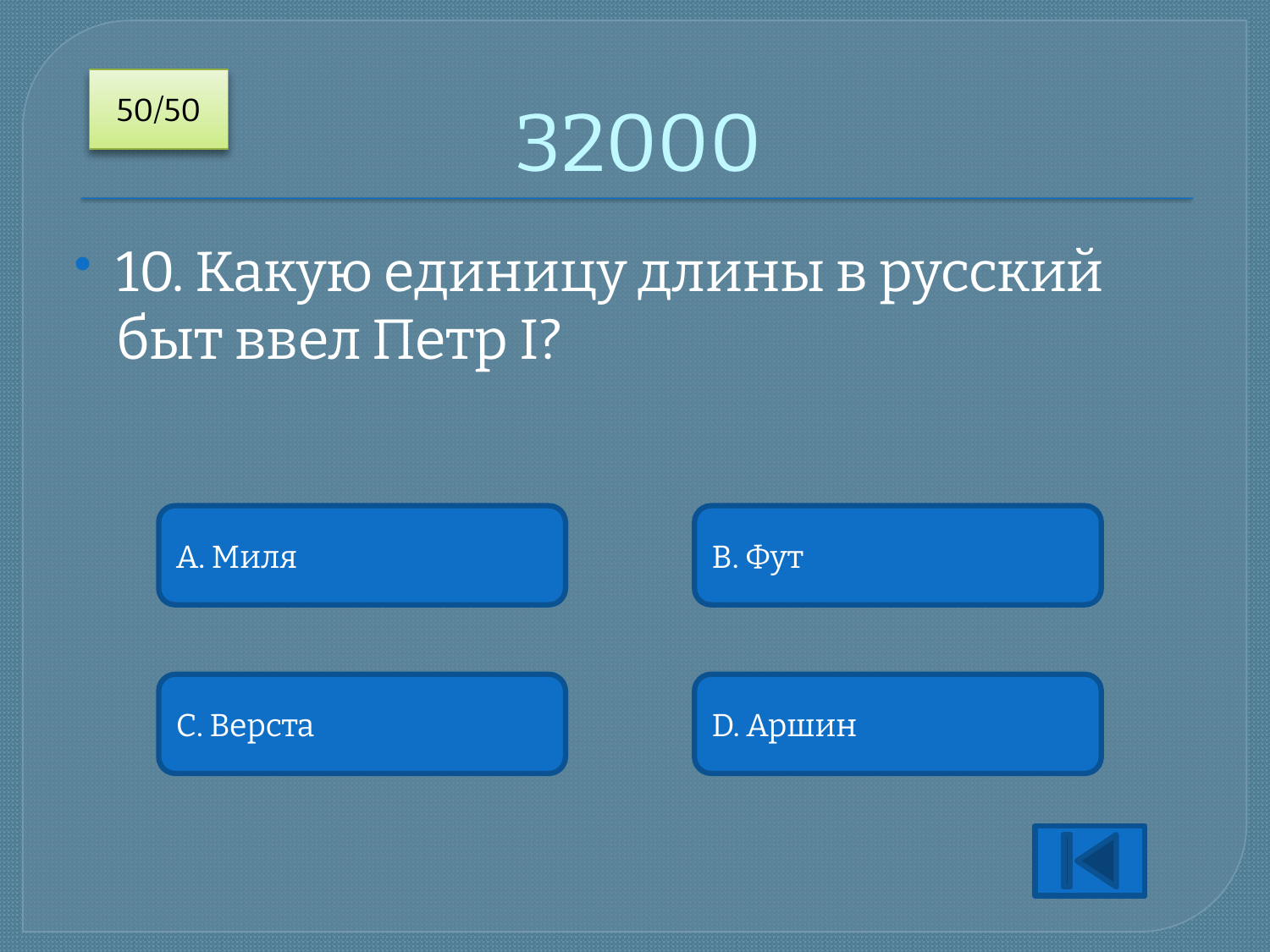

# 32000
50/50
10. Какую единицу длины в русский быт ввел Петр I?

A. Миля
B. Фут
C. Верста
D. Аршин